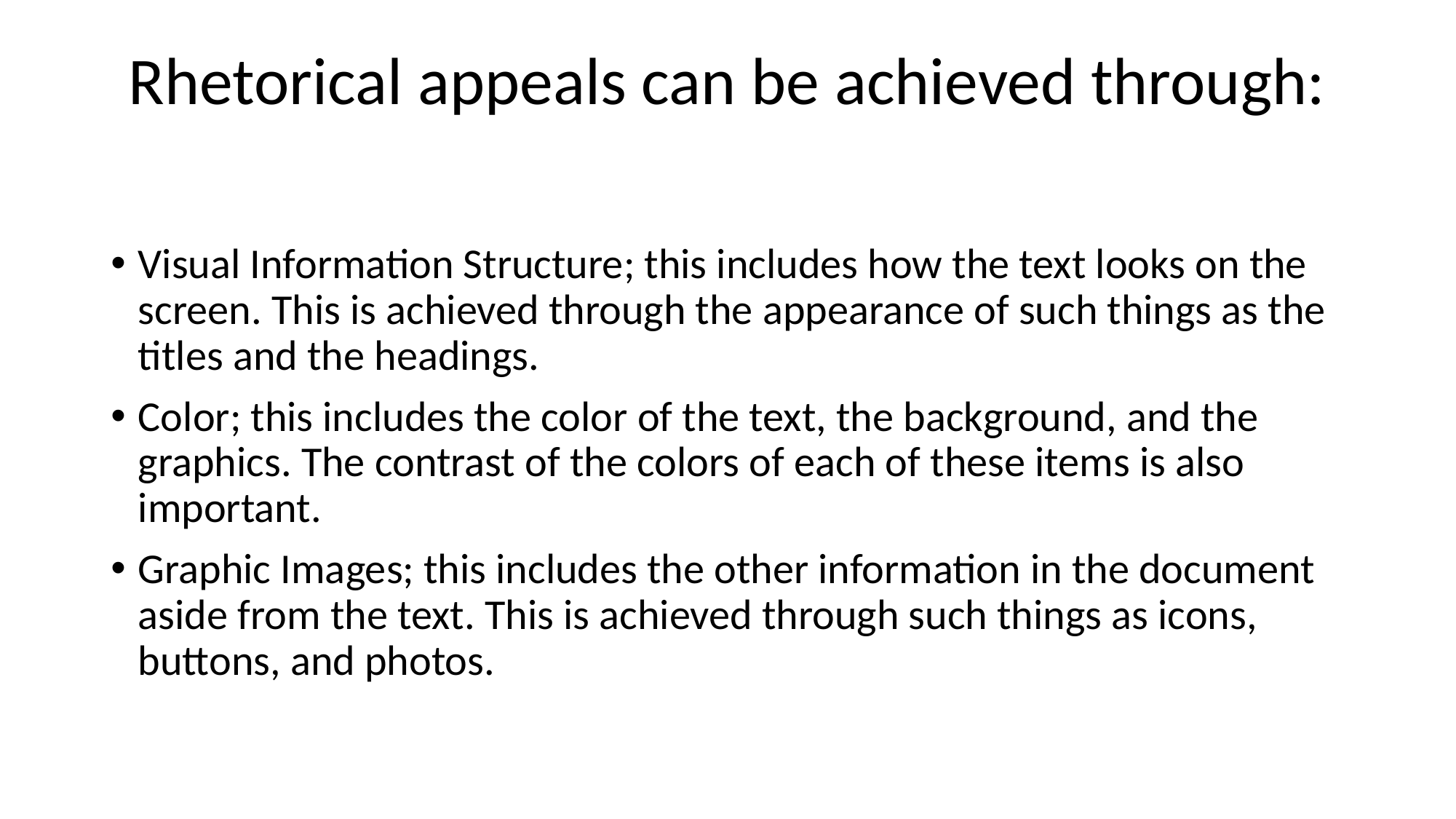

# Rhetorical appeals can be achieved through:

Visual Information Structure; this includes how the text looks on the screen. This is achieved through the appearance of such things as the titles and the headings.
Color; this includes the color of the text, the background, and the graphics. The contrast of the colors of each of these items is also important.
Graphic Images; this includes the other information in the document aside from the text. This is achieved through such things as icons, buttons, and photos.